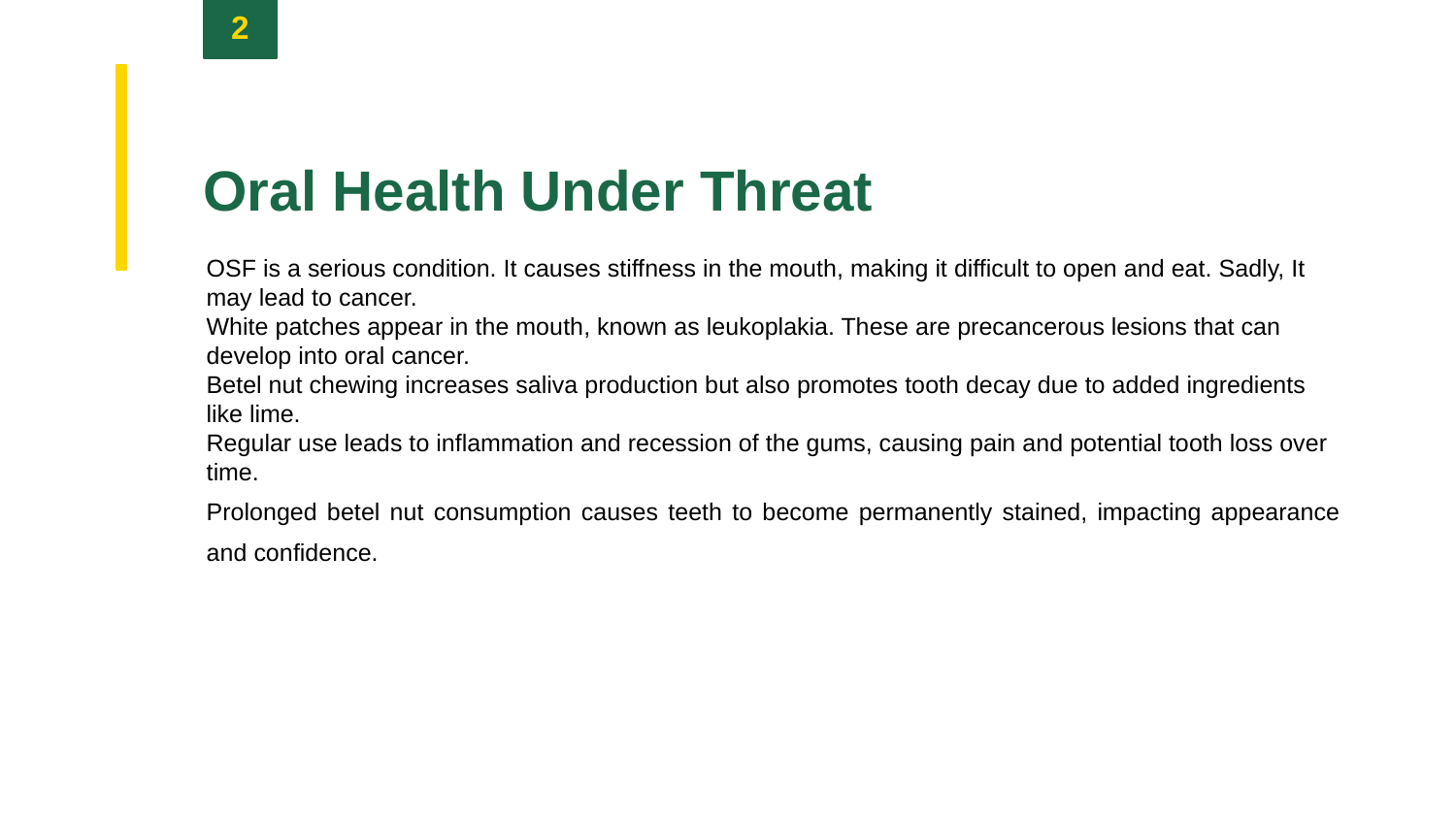

2

Oral Health Under Threat
OSF is a serious condition. It causes stiffness in the mouth, making it difficult to open and eat. Sadly, It may lead to cancer.
White patches appear in the mouth, known as leukoplakia. These are precancerous lesions that can develop into oral cancer.
Betel nut chewing increases saliva production but also promotes tooth decay due to added ingredients like lime.
Regular use leads to inflammation and recession of the gums, causing pain and potential tooth loss over time.
Prolonged betel nut consumption causes teeth to become permanently stained, impacting appearance and confidence.